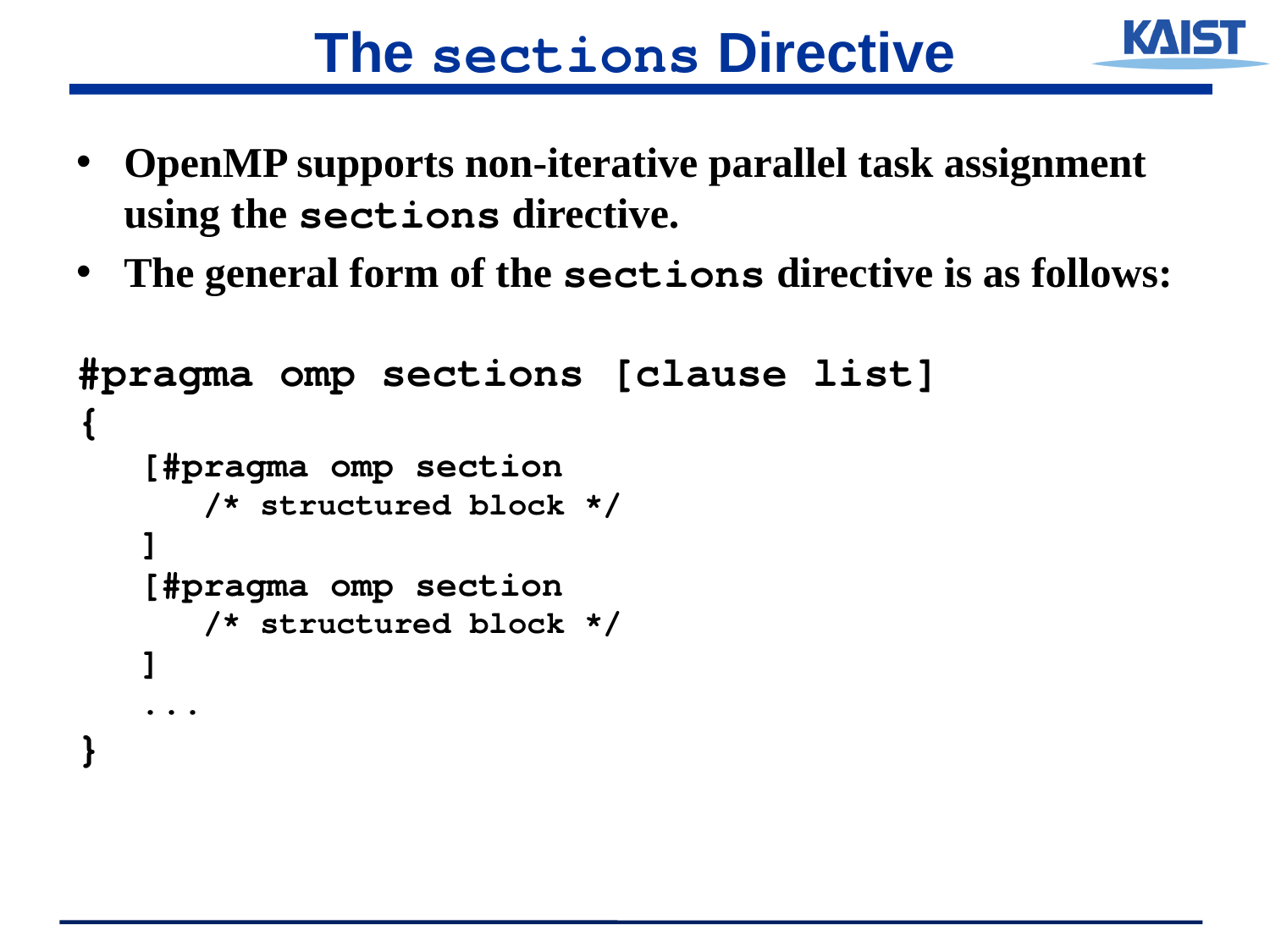

# The sections Directive
OpenMP supports non-iterative parallel task assignment using the sections directive.
The general form of the sections directive is as follows:

#pragma omp sections [clause list]
{
[#pragma omp section
/* structured block */
]
[#pragma omp section
/* structured block */
]
...
}